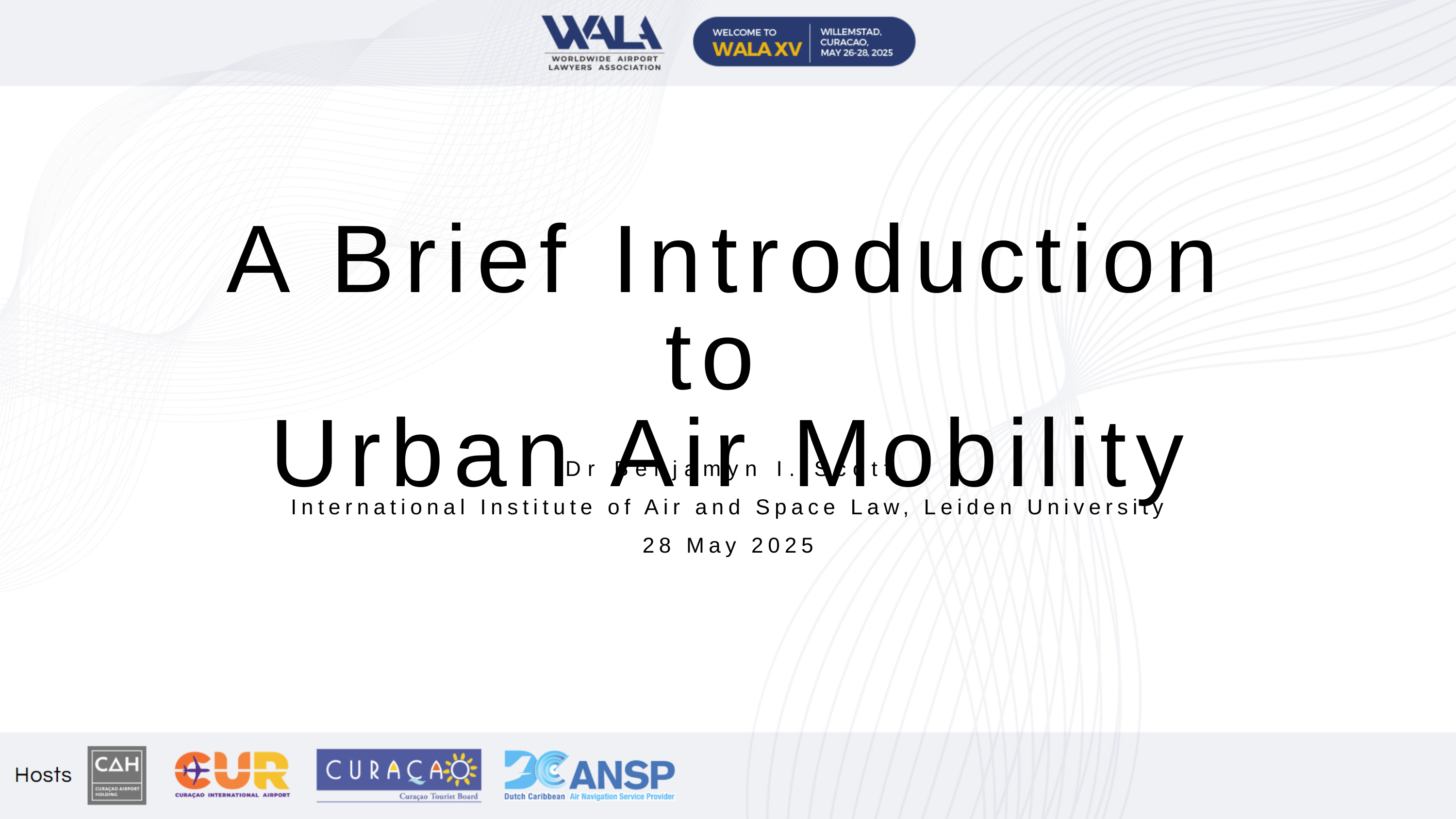

A Brief Introduction to
Urban Air Mobility
Dr Benjamyn I. Scott
International Institute of Air and Space Law, Leiden University
28 May 2025